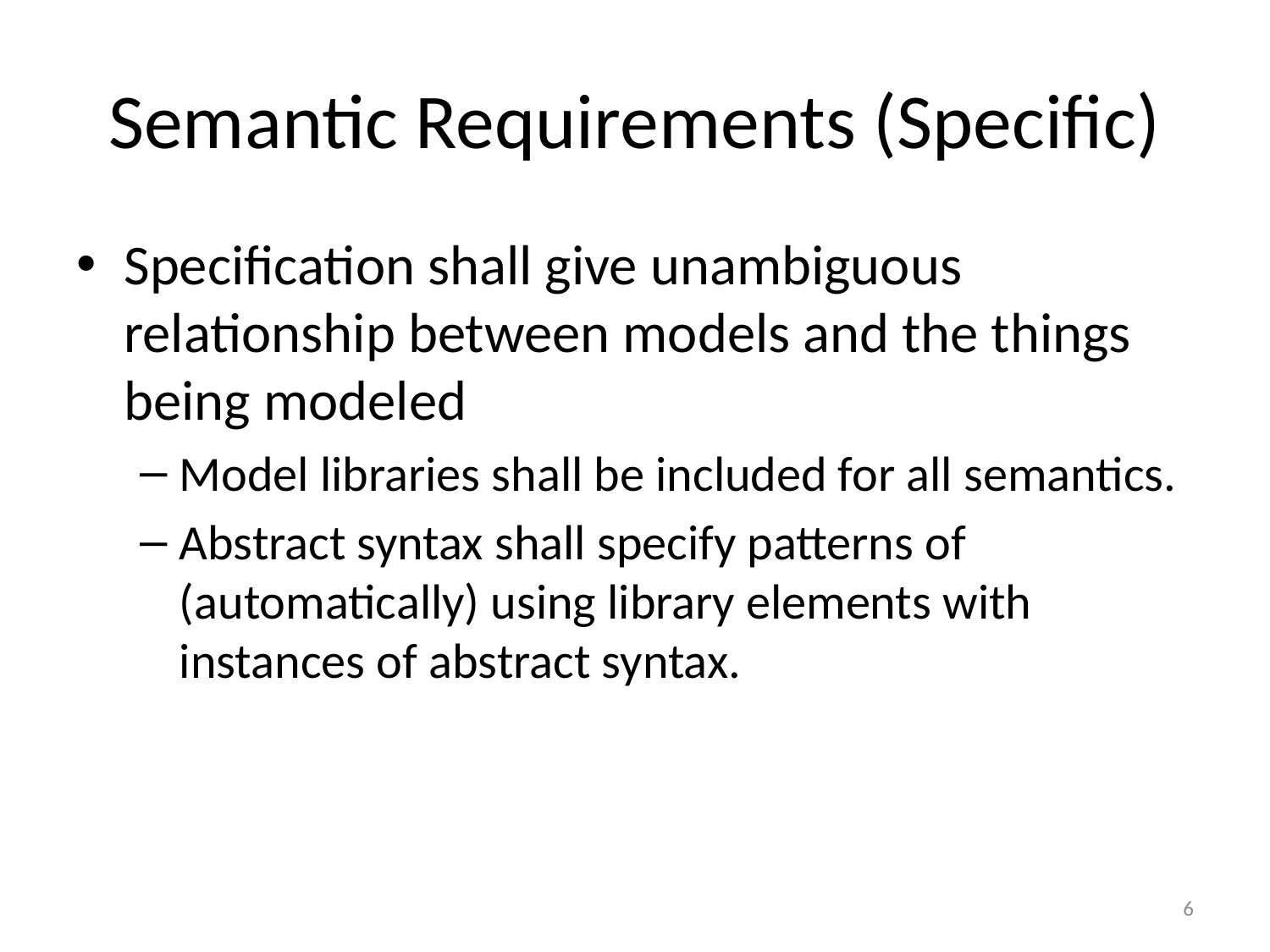

# Semantic Requirements (Specific)
Specification shall give unambiguous relationship between models and the things being modeled
Model libraries shall be included for all semantics.
Abstract syntax shall specify patterns of (automatically) using library elements with instances of abstract syntax.
6